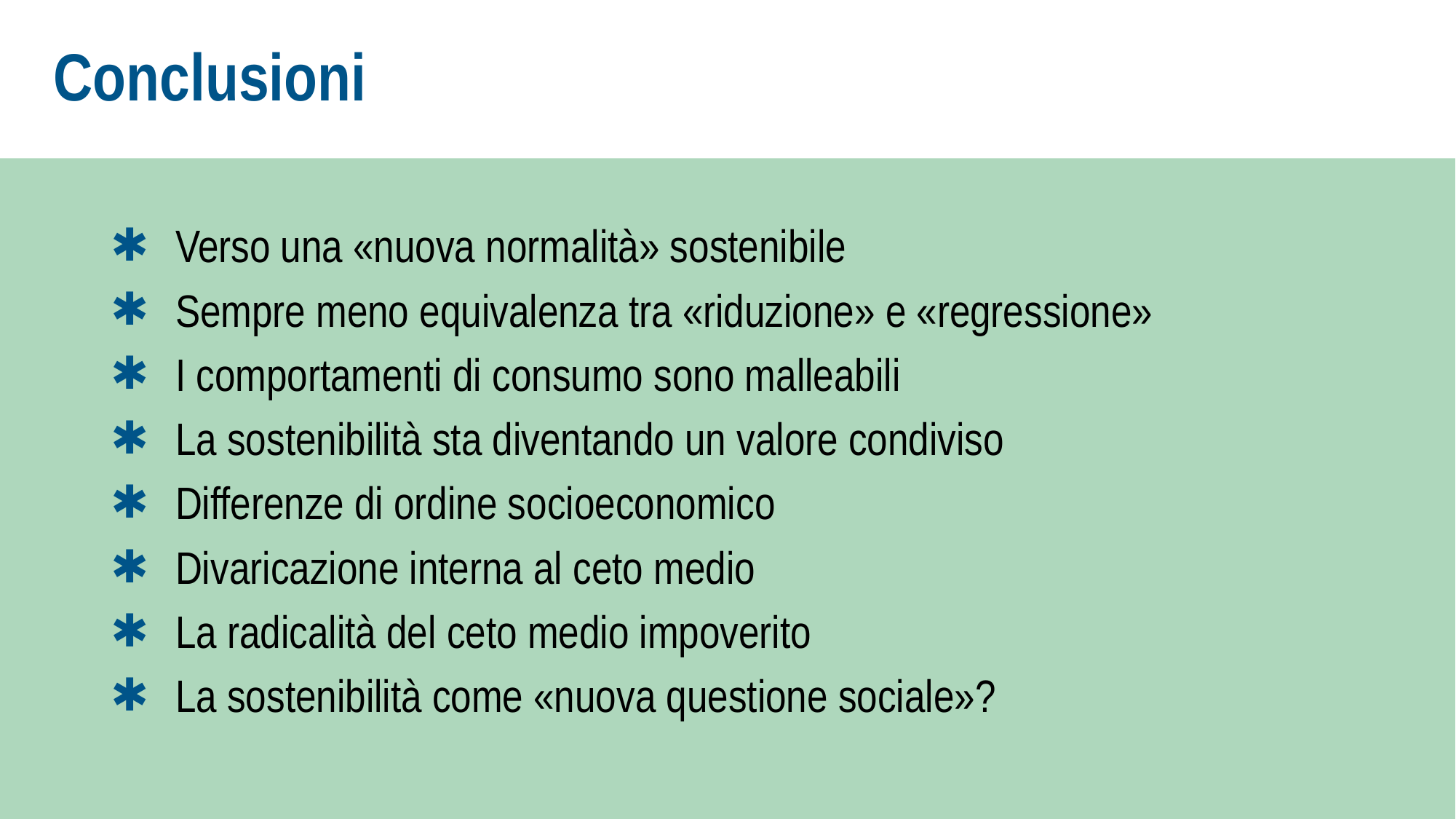

# Conclusioni
Verso una «nuova normalità» sostenibile
Sempre meno equivalenza tra «riduzione» e «regressione»
I comportamenti di consumo sono malleabili
La sostenibilità sta diventando un valore condiviso
Differenze di ordine socioeconomico
Divaricazione interna al ceto medio
La radicalità del ceto medio impoverito
La sostenibilità come «nuova questione sociale»?